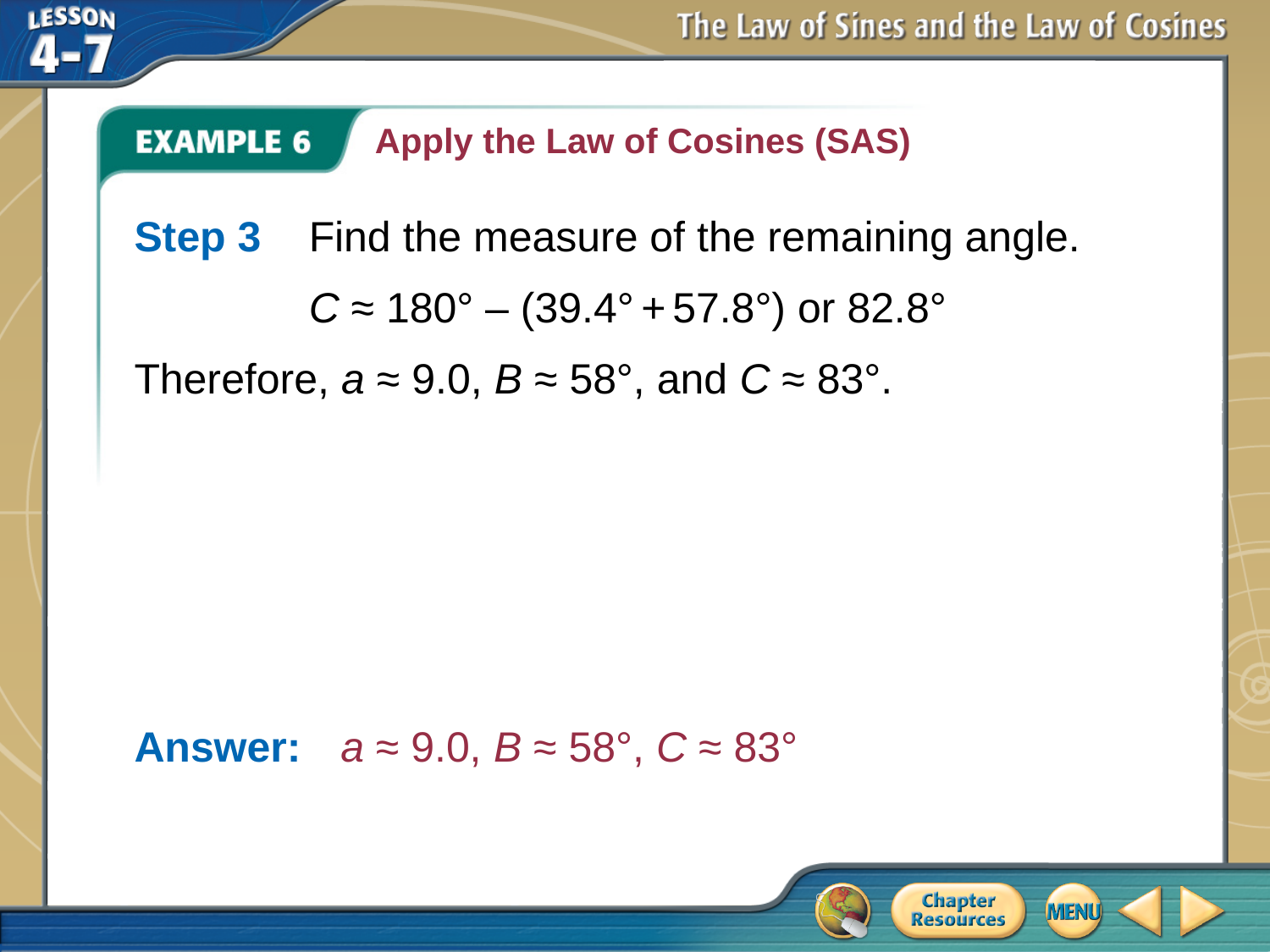

Apply the Law of Cosines (SAS)
Step 3	Find the measure of the remaining angle.
	C ≈ 180° – (39.4° + 57.8°) or 82.8°
Therefore, a ≈ 9.0, B ≈ 58°, and C ≈ 83°.
Answer:	a ≈ 9.0, B ≈ 58°, C ≈ 83°
# Example 6